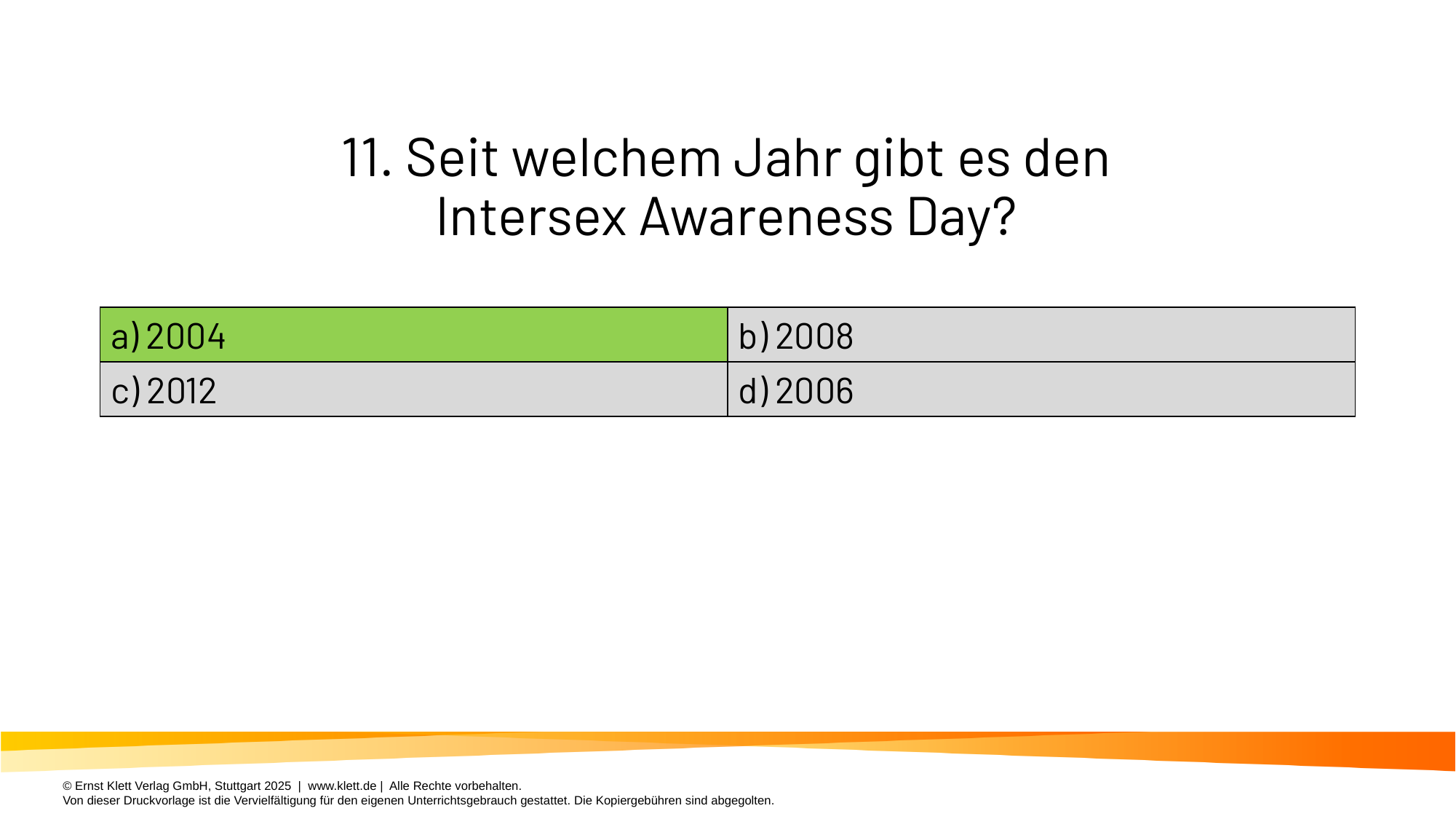

# 11. Seit welchem Jahr gibt es den Intersex Awareness Day?
| a) 2004 | b) 2008 |
| --- | --- |
| c) 2012 | d) 2006 |